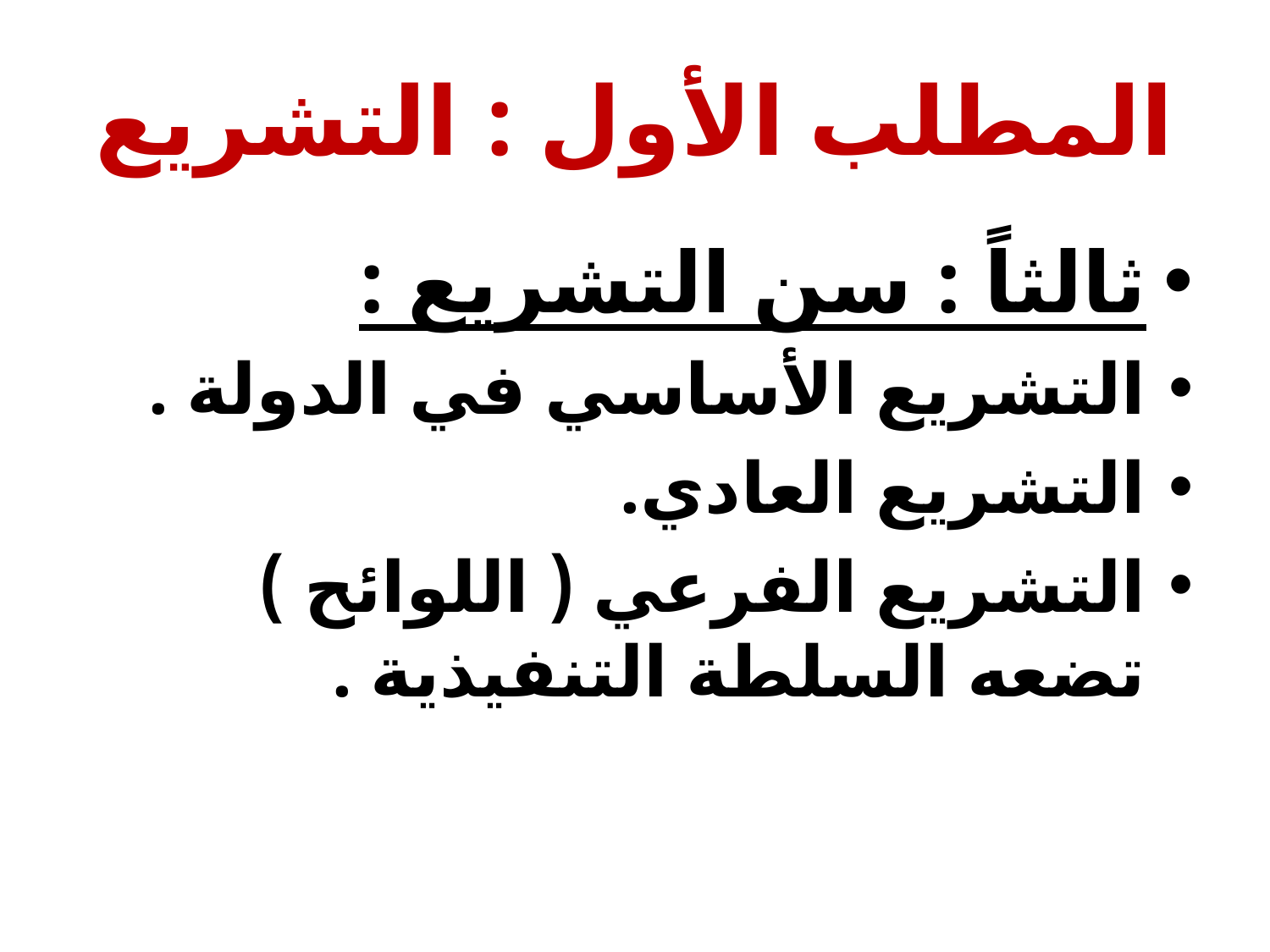

# المطلب الأول : التشريع
ثالثاً : سن التشريع :
التشريع الأساسي في الدولة .
التشريع العادي.
التشريع الفرعي ( اللوائح ) تضعه السلطة التنفيذية .